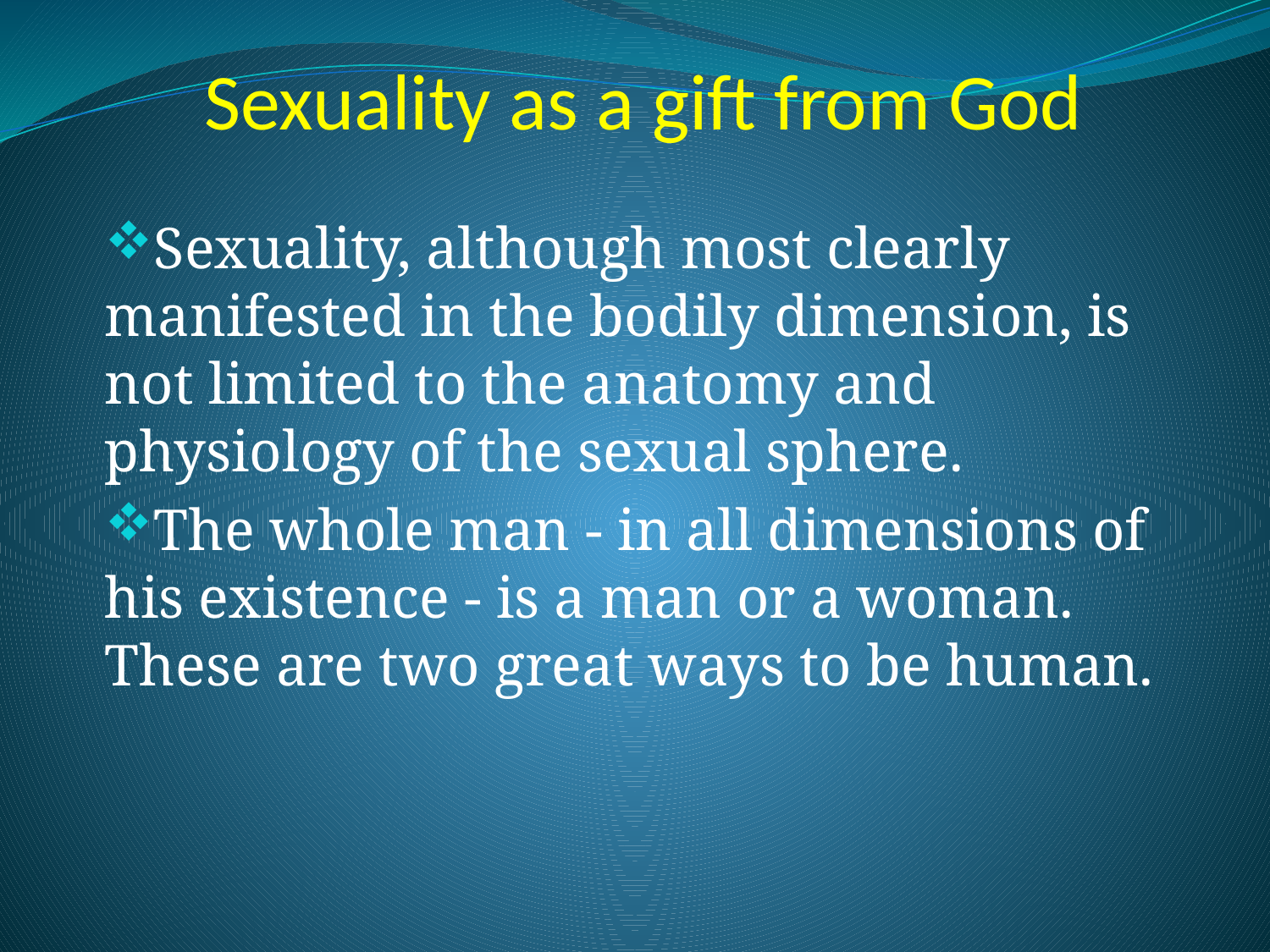

# Sexuality as a gift from God
Sexuality, although most clearly manifested in the bodily dimension, is not limited to the anatomy and physiology of the sexual sphere.
The whole man - in all dimensions of his existence - is a man or a woman. These are two great ways to be human.